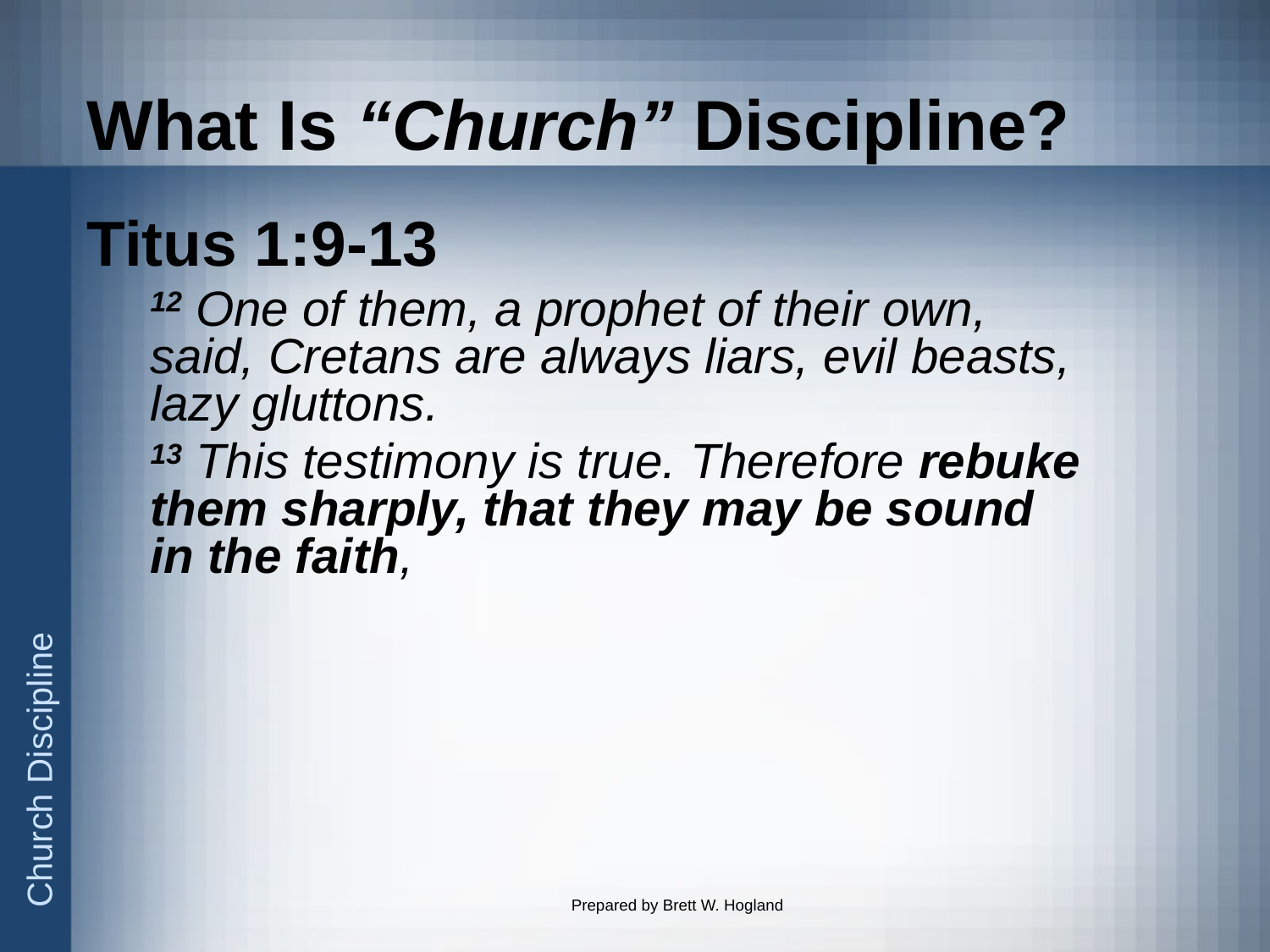

# What Is “Church” Discipline?
Titus 1:9-13
12 One of them, a prophet of their own, said, Cretans are always liars, evil beasts, lazy gluttons.
13 This testimony is true. Therefore rebuke them sharply, that they may be sound in the faith,
Prepared by Brett W. Hogland